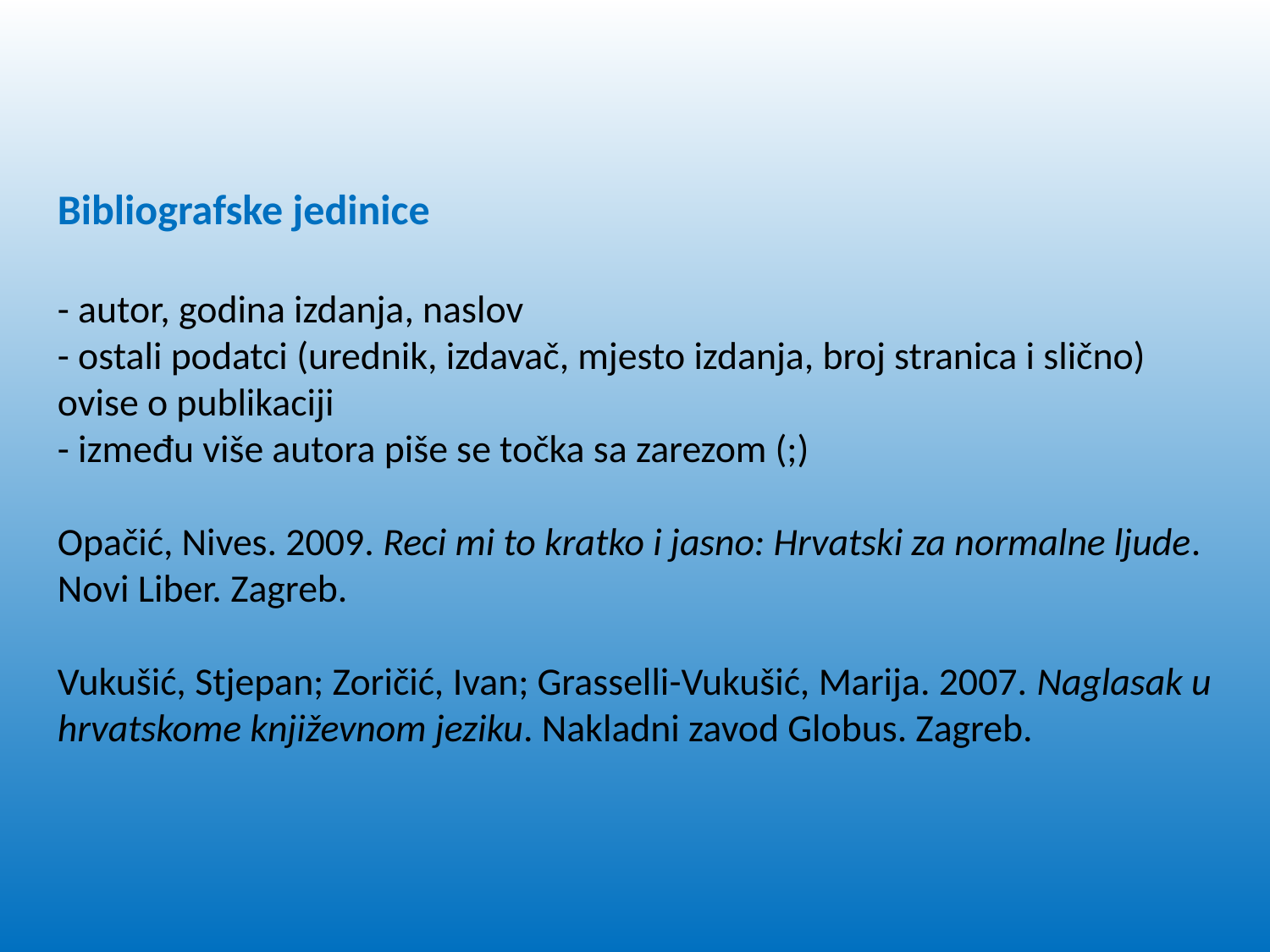

Bibliografske jedinice

- autor, godina izdanja, naslov
- ostali podatci (urednik, izdavač, mjesto izdanja, broj stranica i slično) ovise o publikaciji
- između više autora piše se točka sa zarezom (;)

Opačić, Nives. 2009. Reci mi to kratko i jasno: Hrvatski za normalne ljude. Novi Liber. Zagreb.

Vukušić, Stjepan; Zoričić, Ivan; Grasselli-Vukušić, Marija. 2007. Naglasak u hrvatskome književnom jeziku. Nakladni zavod Globus. Zagreb.